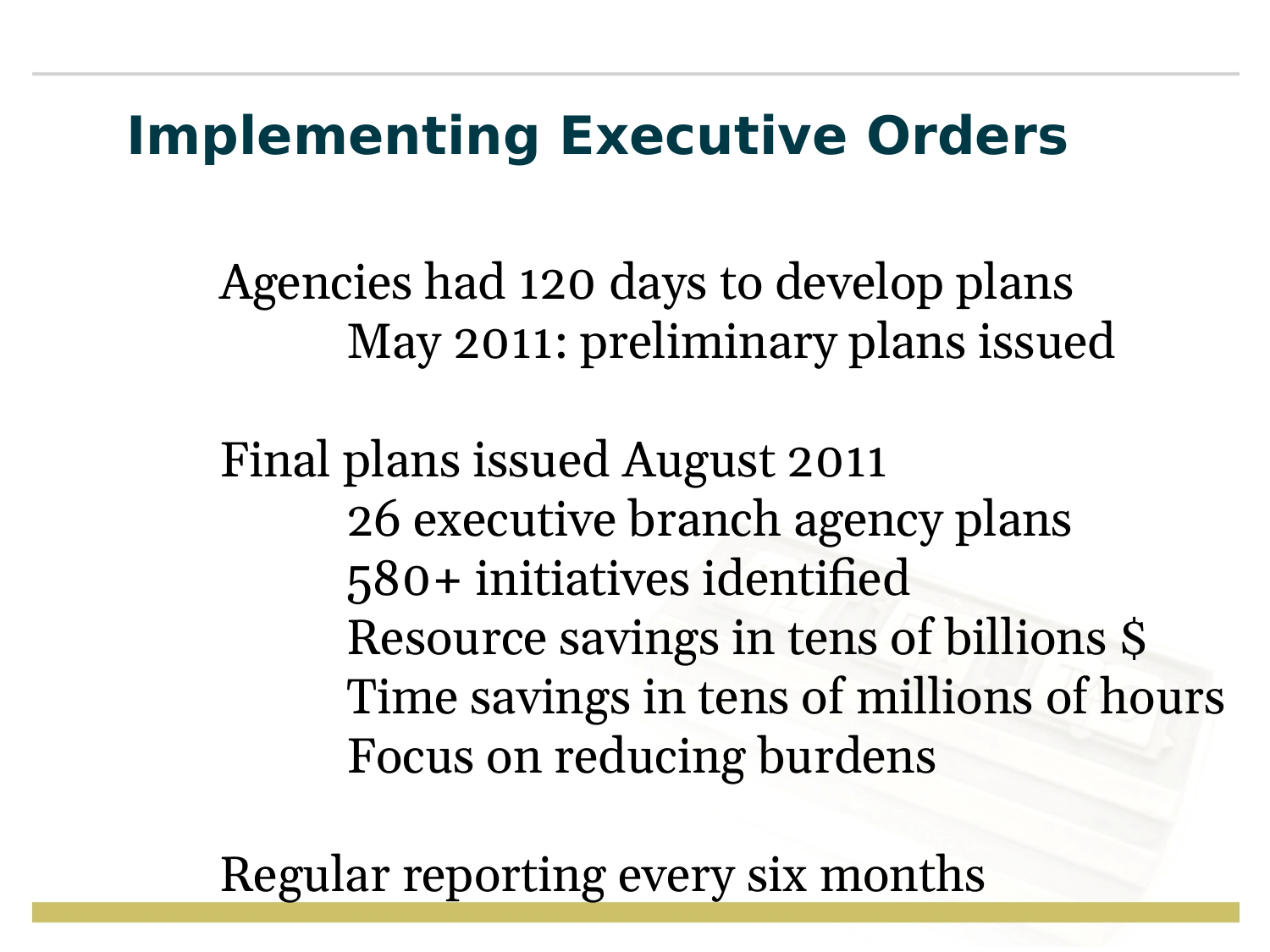

# Implementing Executive Orders
Agencies had 120 days to develop plans
	May 2011: preliminary plans issued

Final plans issued August 2011
	26 executive branch agency plans
	580+ initiatives identified
	Resource savings in tens of billions $
	Time savings in tens of millions of hours
	Focus on reducing burdens

Regular reporting every six months